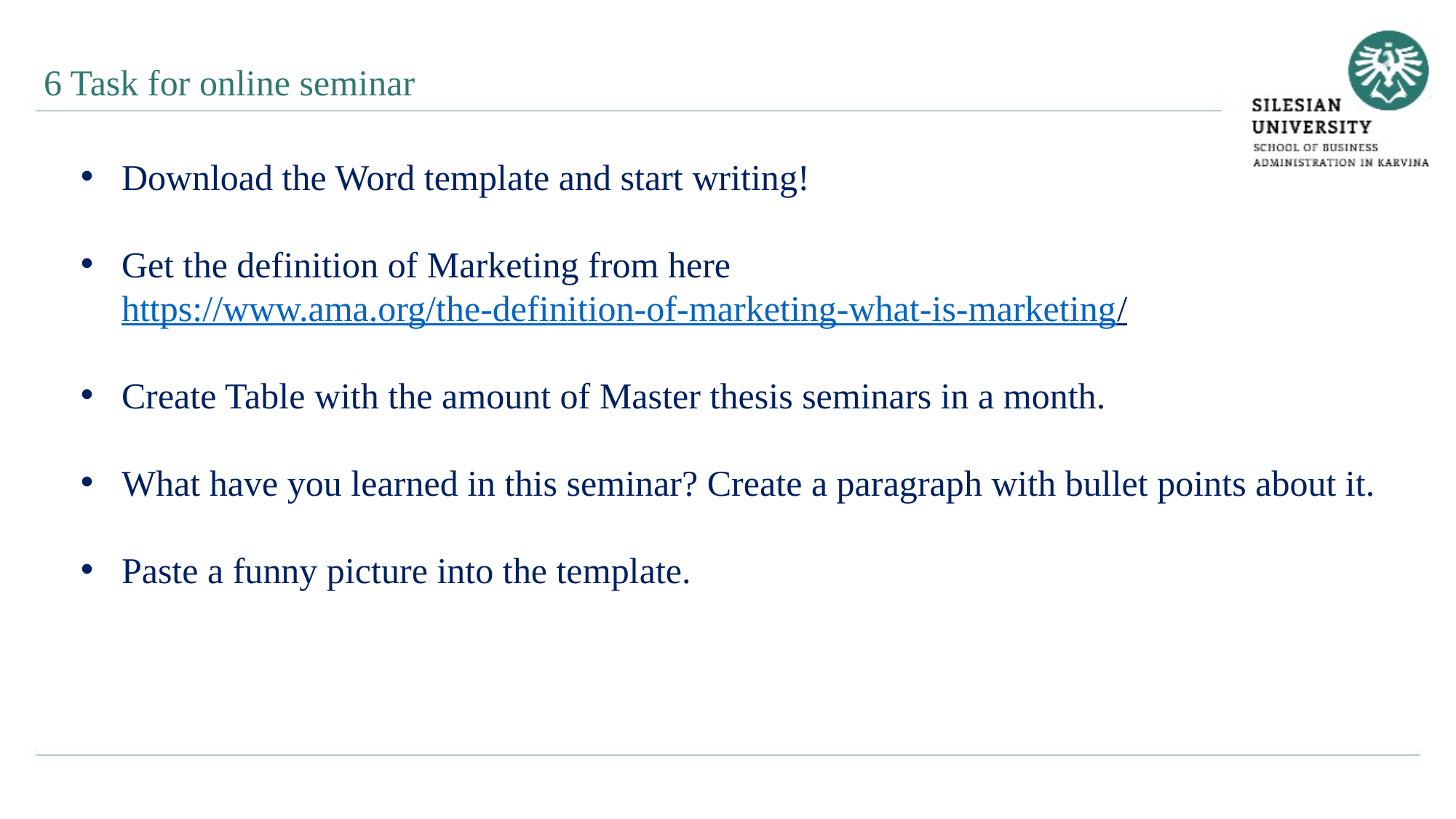

6 Task for online seminar
Download the Word template and start writing!

Get the definition of Marketing from here https://www.ama.org/the-definition-of-marketing-what-is-marketing/

Create Table with the amount of Master thesis seminars in a month.

What have you learned in this seminar? Create a paragraph with bullet points about it.

Paste a funny picture into the template.